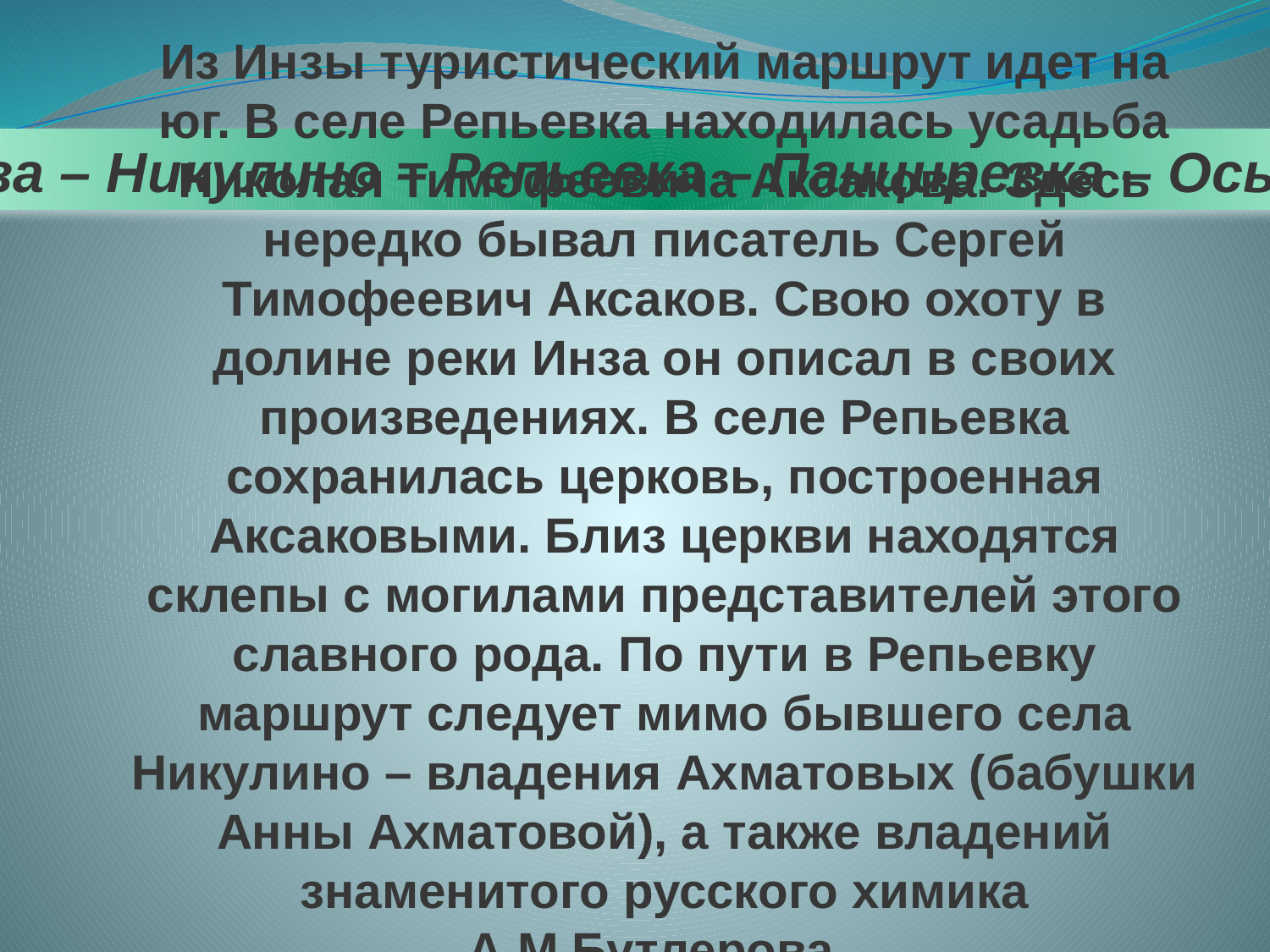

Инза – Никулино – Репьевка – Панциревка – Оськино
Из Инзы туристический маршрут идет на юг. В селе Репьевка находилась усадьба Николая Тимофеевича Аксакова. Здесь нередко бывал писатель Сергей Тимофеевич Аксаков. Свою охоту в долине реки Инза он описал в своих произведениях. В селе Репьевка сохранилась церковь, построенная Аксаковыми. Близ церкви находятся склепы с могилами представителей этого славного рода. По пути в Репьевку маршрут следует мимо бывшего села Никулино – владения Ахматовых (бабушки Анны Ахматовой), а также владений знаменитого русского химика А.М.Бутлерова.